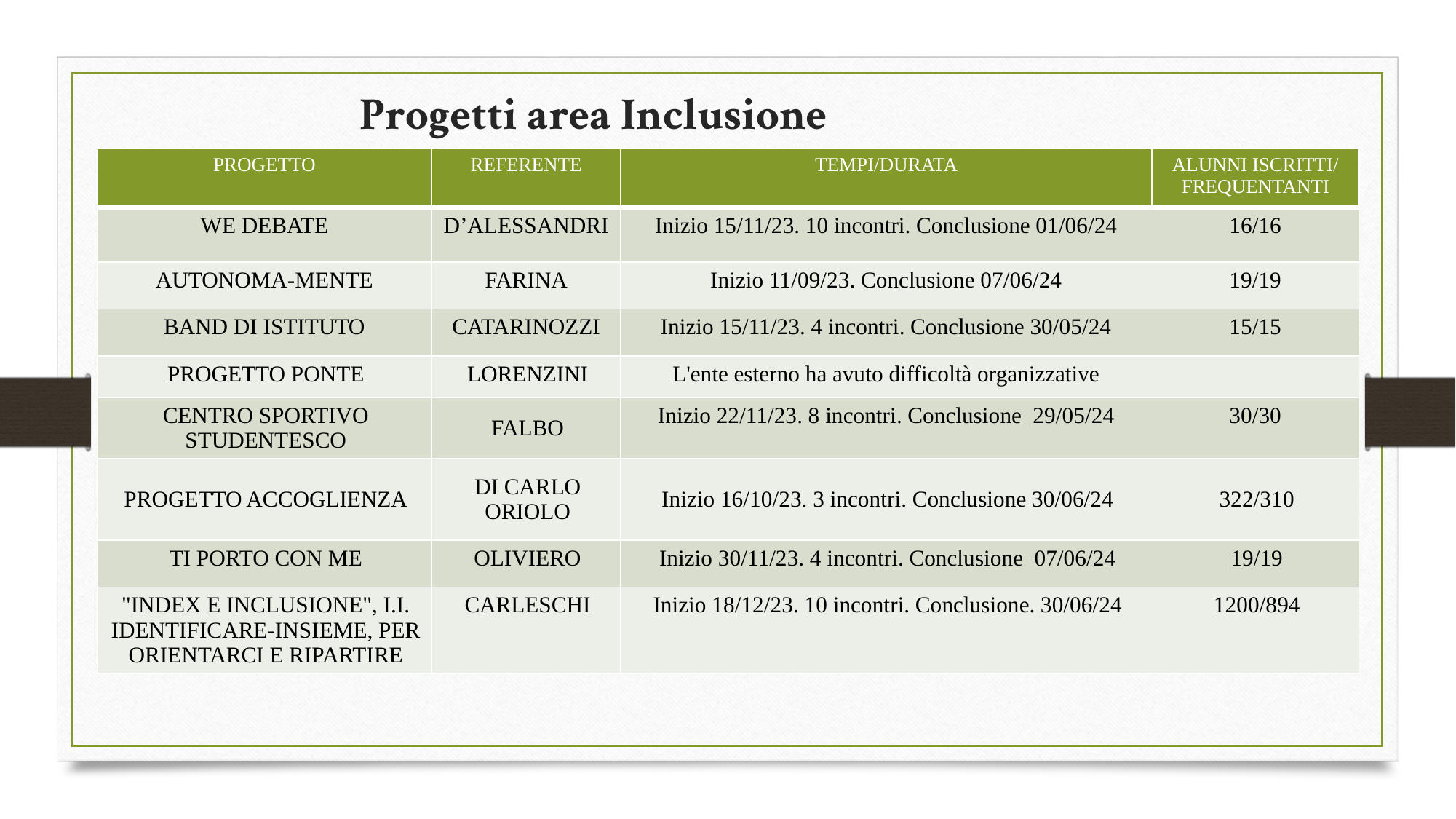

# Progetti area Inclusione
| PROGETTO | REFERENTE | TEMPI/DURATA | ALUNNI ISCRITTI/ FREQUENTANTI |
| --- | --- | --- | --- |
| WE DEBATE | D’ALESSANDRI | Inizio 15/11/23. 10 incontri. Conclusione 01/06/24 | 16/16 |
| AUTONOMA-MENTE | FARINA | Inizio 11/09/23. Conclusione 07/06/24 | 19/19 |
| BAND DI ISTITUTO | CATARINOZZI | Inizio 15/11/23. 4 incontri. Conclusione 30/05/24 | 15/15 |
| PROGETTO PONTE | LORENZINI | L'ente esterno ha avuto difficoltà organizzative |  |
| CENTRO SPORTIVO STUDENTESCO | FALBO | Inizio 22/11/23. 8 incontri. Conclusione 29/05/24 | 30/30 |
| PROGETTO ACCOGLIENZA | DI CARLO ORIOLO | Inizio 16/10/23. 3 incontri. Conclusione 30/06/24 | 322/310 |
| TI PORTO CON ME | OLIVIERO | Inizio 30/11/23. 4 incontri. Conclusione 07/06/24 | 19/19 |
| "INDEX E INCLUSIONE", I.I. IDENTIFICARE-INSIEME, PER ORIENTARCI E RIPARTIRE | CARLESCHI | Inizio 18/12/23. 10 incontri. Conclusione. 30/06/24 | 1200/894 |